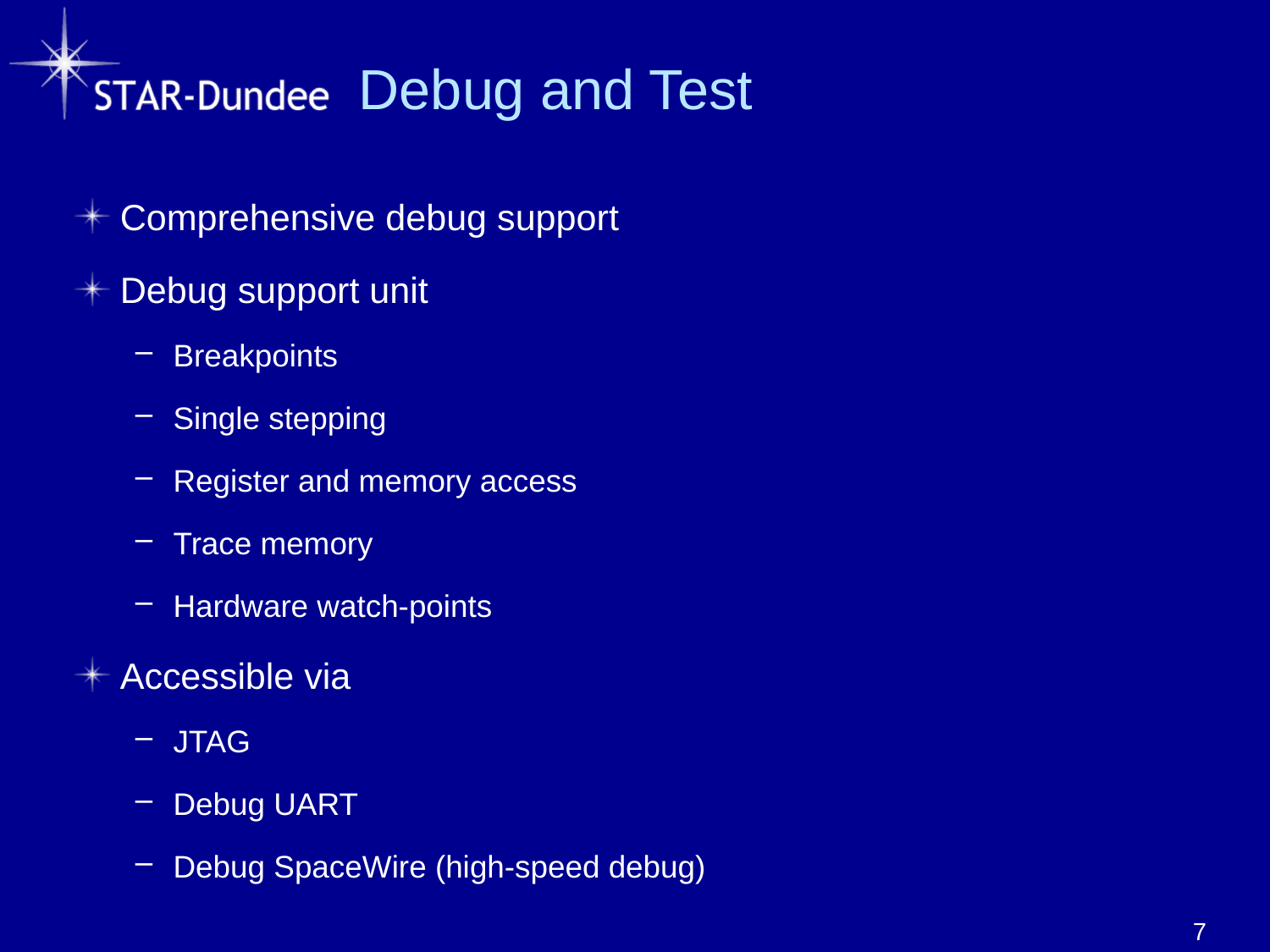

# Debug and Test
Comprehensive debug support
Debug support unit
Breakpoints
Single stepping
Register and memory access
Trace memory
Hardware watch-points
Accessible via
JTAG
Debug UART
Debug SpaceWire (high-speed debug)

7